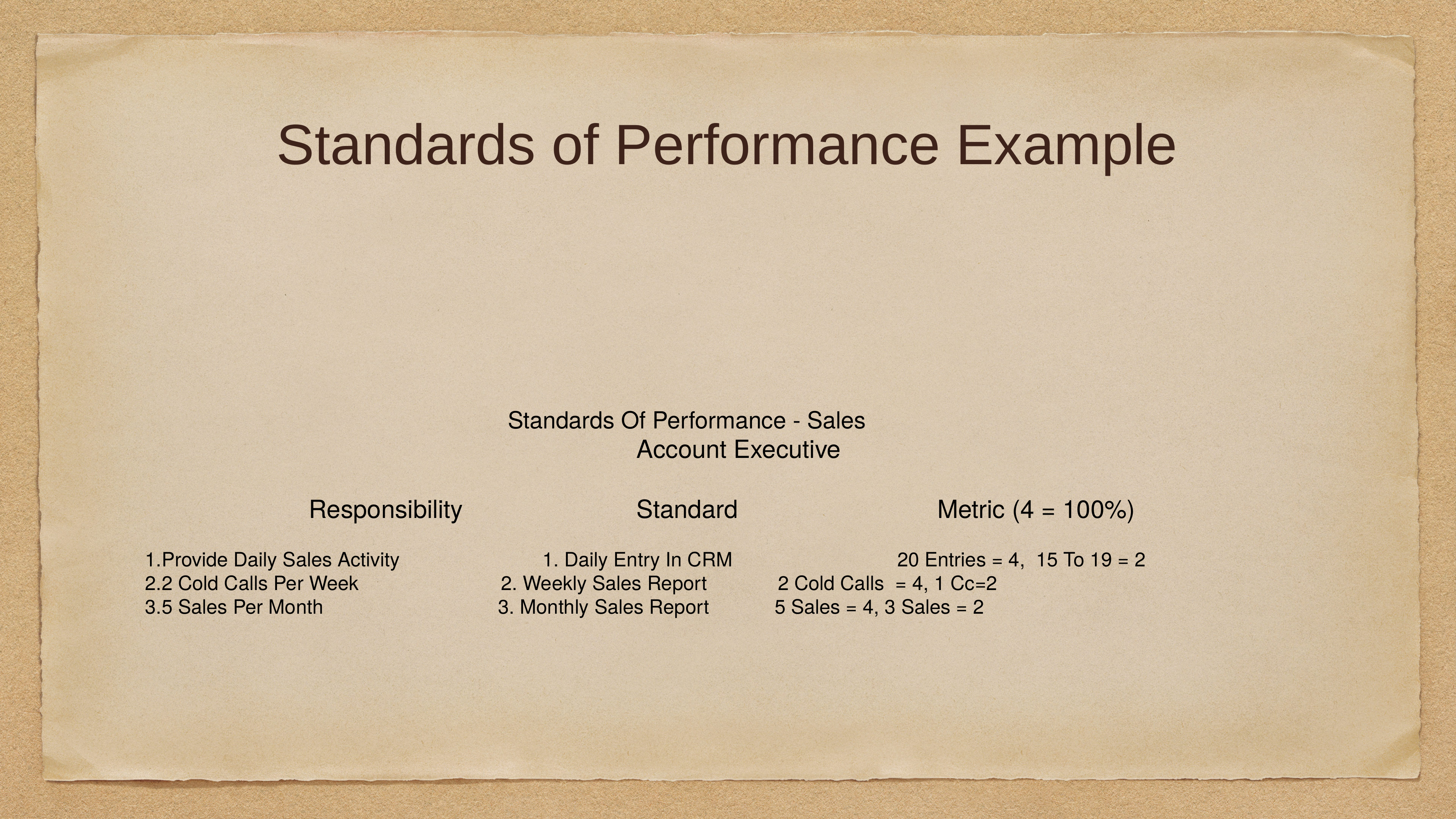

# Standards of Performance Example
	                             Standards Of Performance - Sales
						            	Account Executive

Responsibility				Standard				    Metric (4 = 100%)

Provide Daily Sales Activity 		          1. Daily Entry In CRM			     20 Entries = 4,  15 To 19 = 2
2 Cold Calls Per Week                          2. Weekly Sales Report             2 Cold Calls  = 4, 1 Cc=2
5 Sales Per Month                                3. Monthly Sales Report            5 Sales = 4, 3 Sales = 2
66